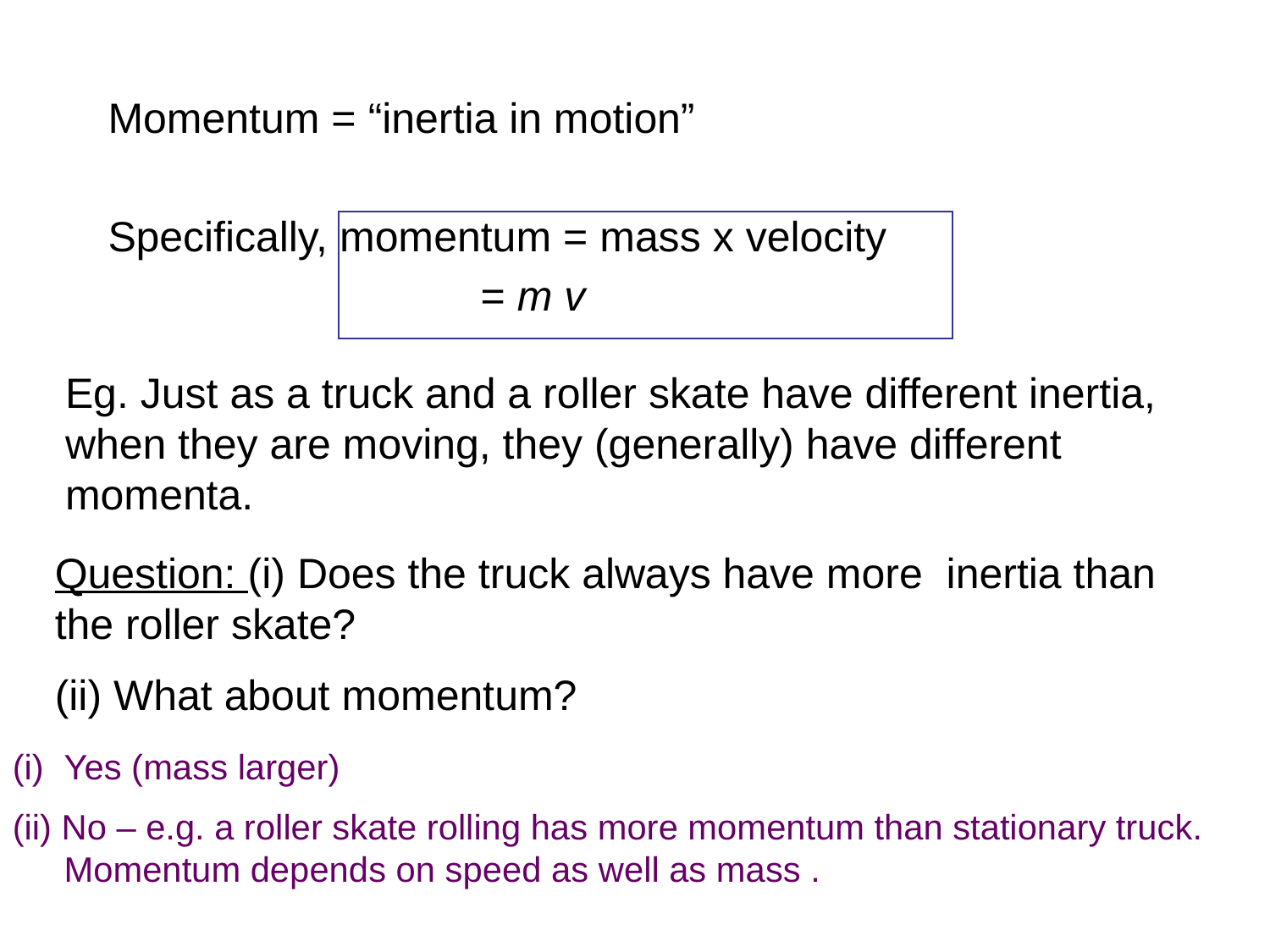

Momentum = “inertia in motion”

Specifically, momentum = mass x velocity
		          = m v

Eg. Just as a truck and a roller skate have different inertia, when they are moving, they (generally) have different momenta.
Question: (i) Does the truck always have more  inertia than the roller skate?
(ii) What about momentum?
Yes (mass larger)
(ii) No – e.g. a roller skate rolling has more momentum than stationary truck. Momentum depends on speed as well as mass .